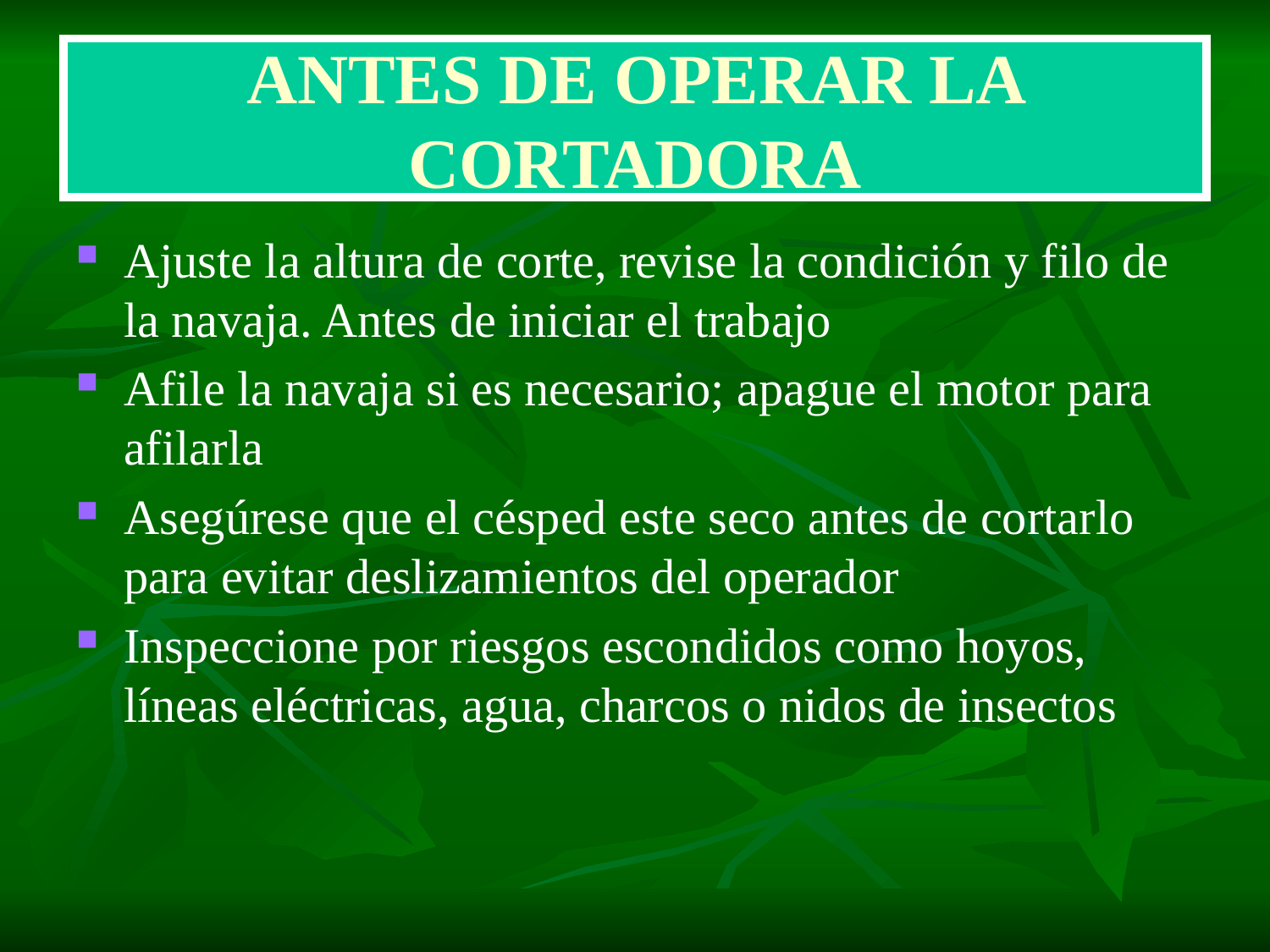

# ANTES DE OPERAR LA CORTADORA
Ajuste la altura de corte, revise la condición y filo de la navaja. Antes de iniciar el trabajo
Afile la navaja si es necesario; apague el motor para afilarla
Asegúrese que el césped este seco antes de cortarlo para evitar deslizamientos del operador
Inspeccione por riesgos escondidos como hoyos, líneas eléctricas, agua, charcos o nidos de insectos